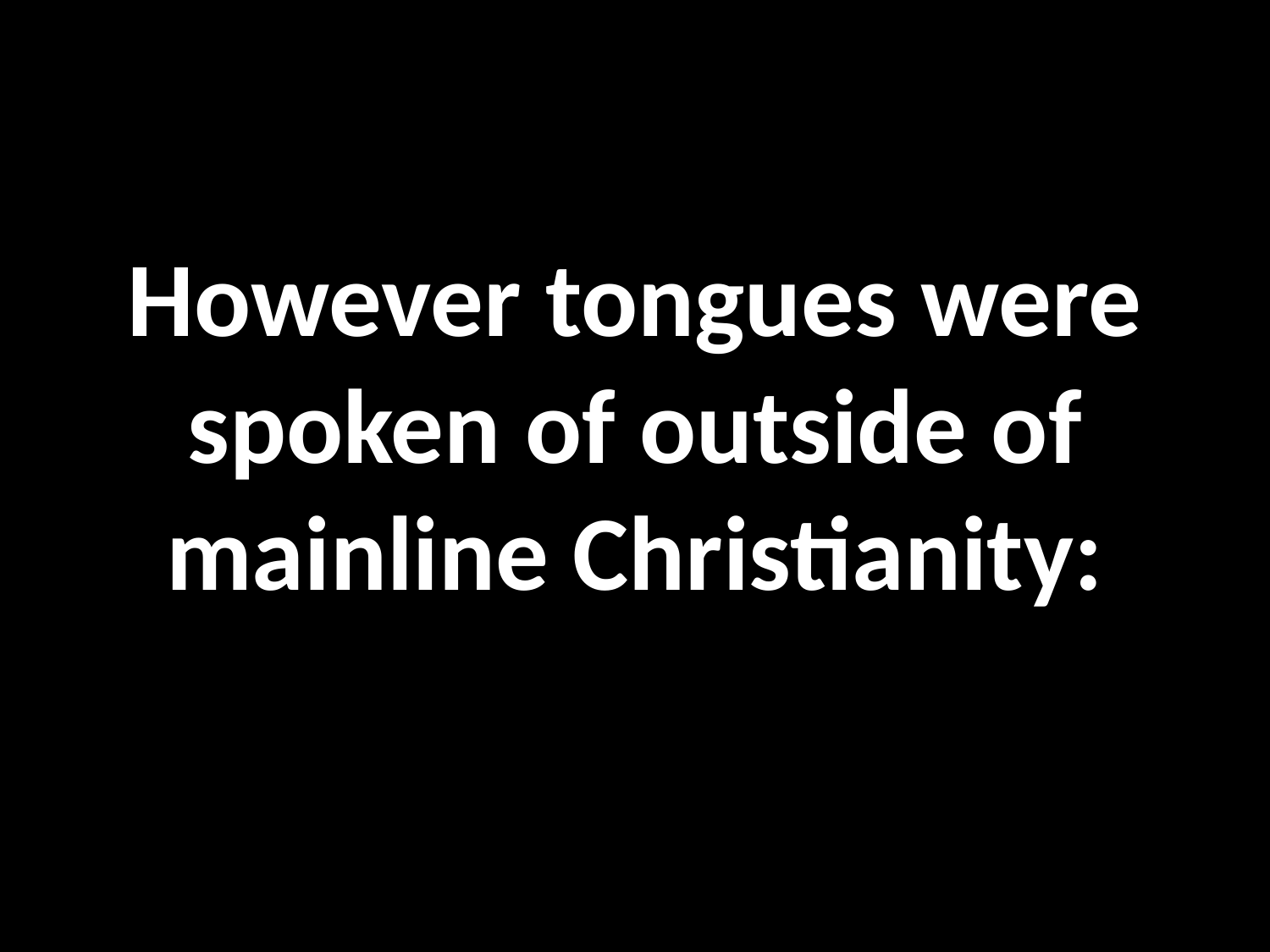

# However tongues were spoken of outside of mainline Christianity: